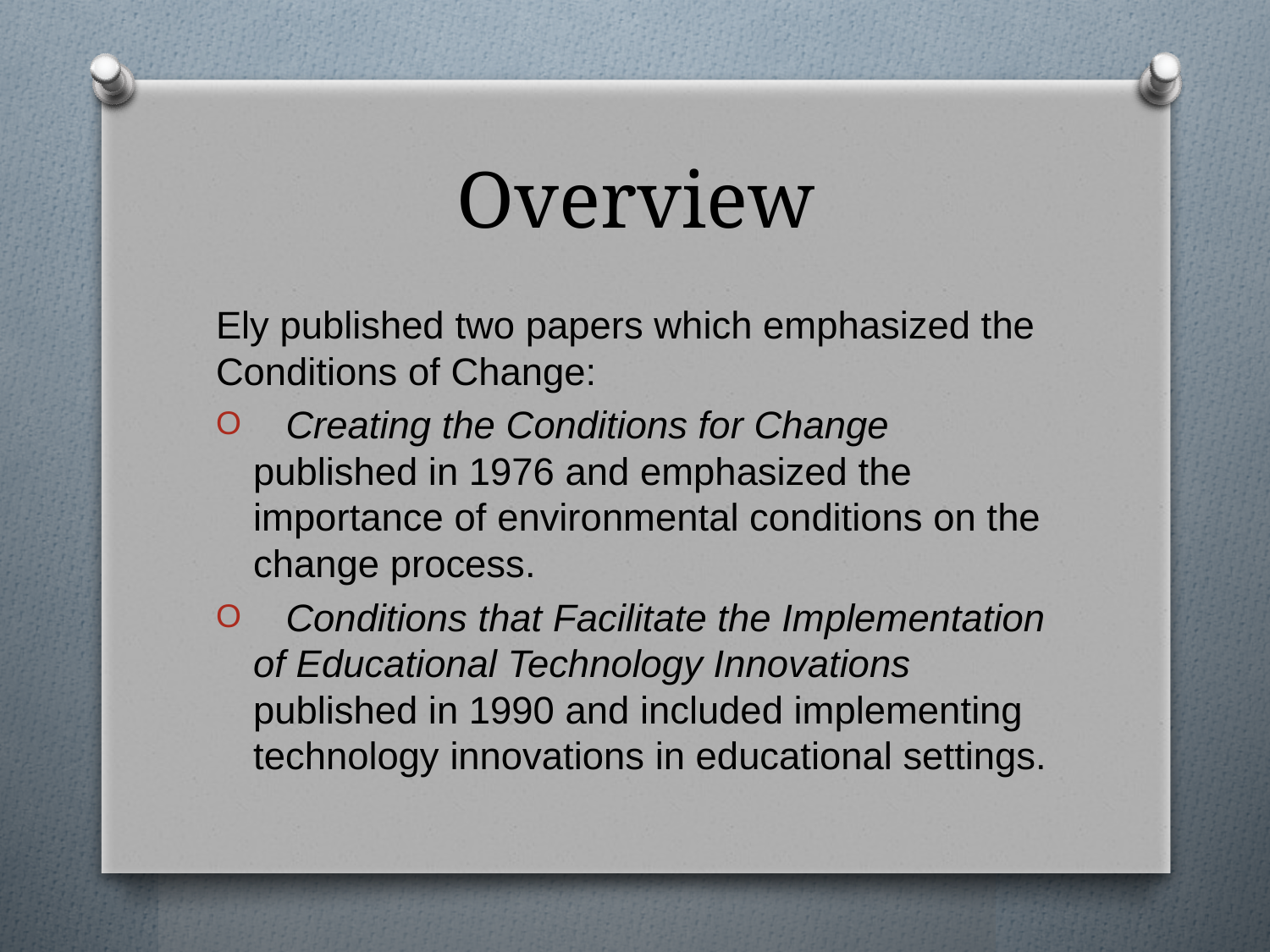

# Overview
Ely published two papers which emphasized the Conditions of Change:
   Creating the Conditions for Change published in 1976 and emphasized the importance of environmental conditions on the change process.
   Conditions that Facilitate the Implementation of Educational Technology Innovations published in 1990 and included implementing technology innovations in educational settings.